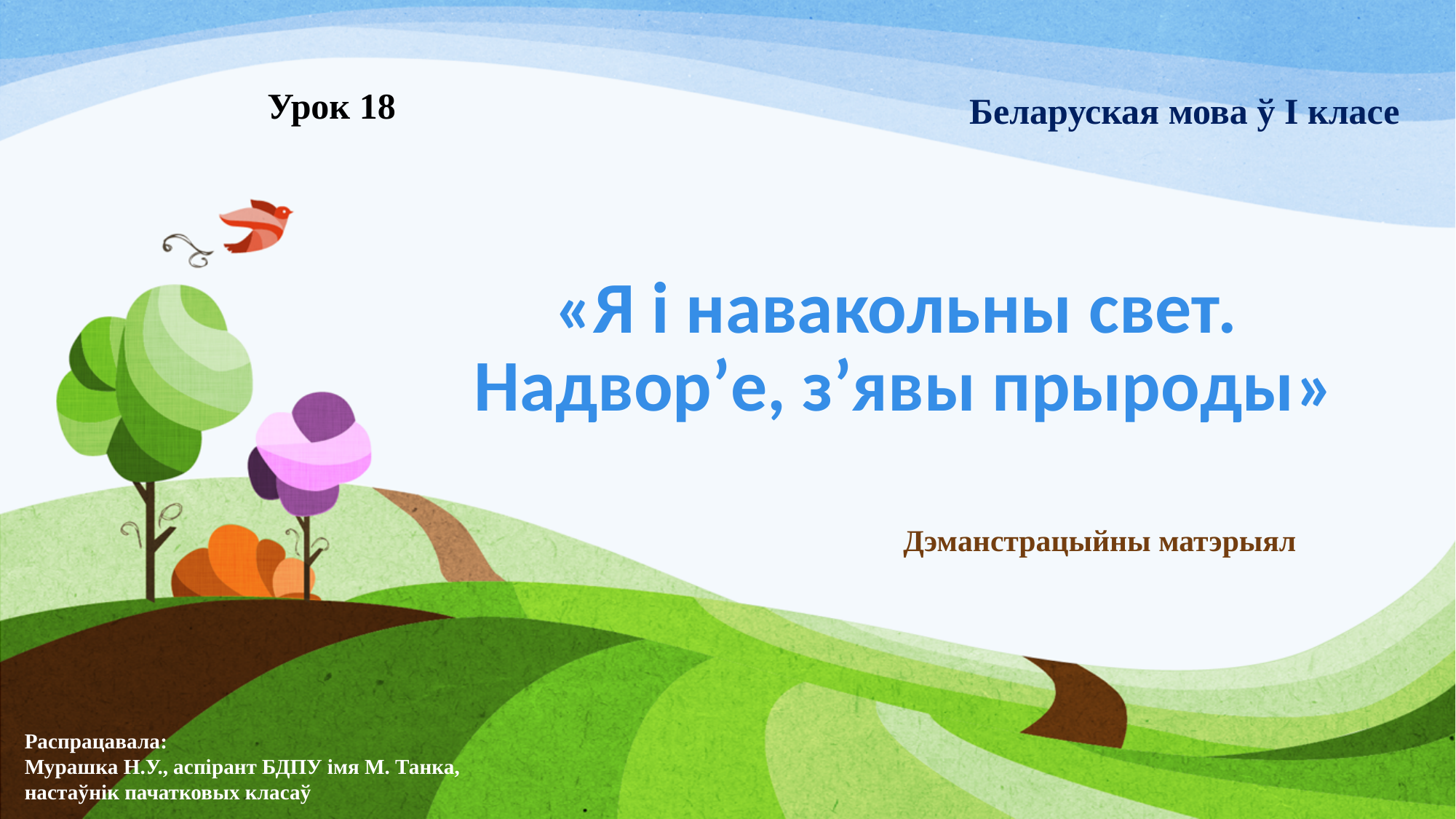

Урок 18
Беларуская мова ў І класе
«Я і навакольны свет.
Надвор’е, з’явы прыроды»
Дэманстрацыйны матэрыял
Распрацавала:
Мурашка Н.У., аспірант БДПУ імя М. Танка,
настаўнік пачатковых класаў